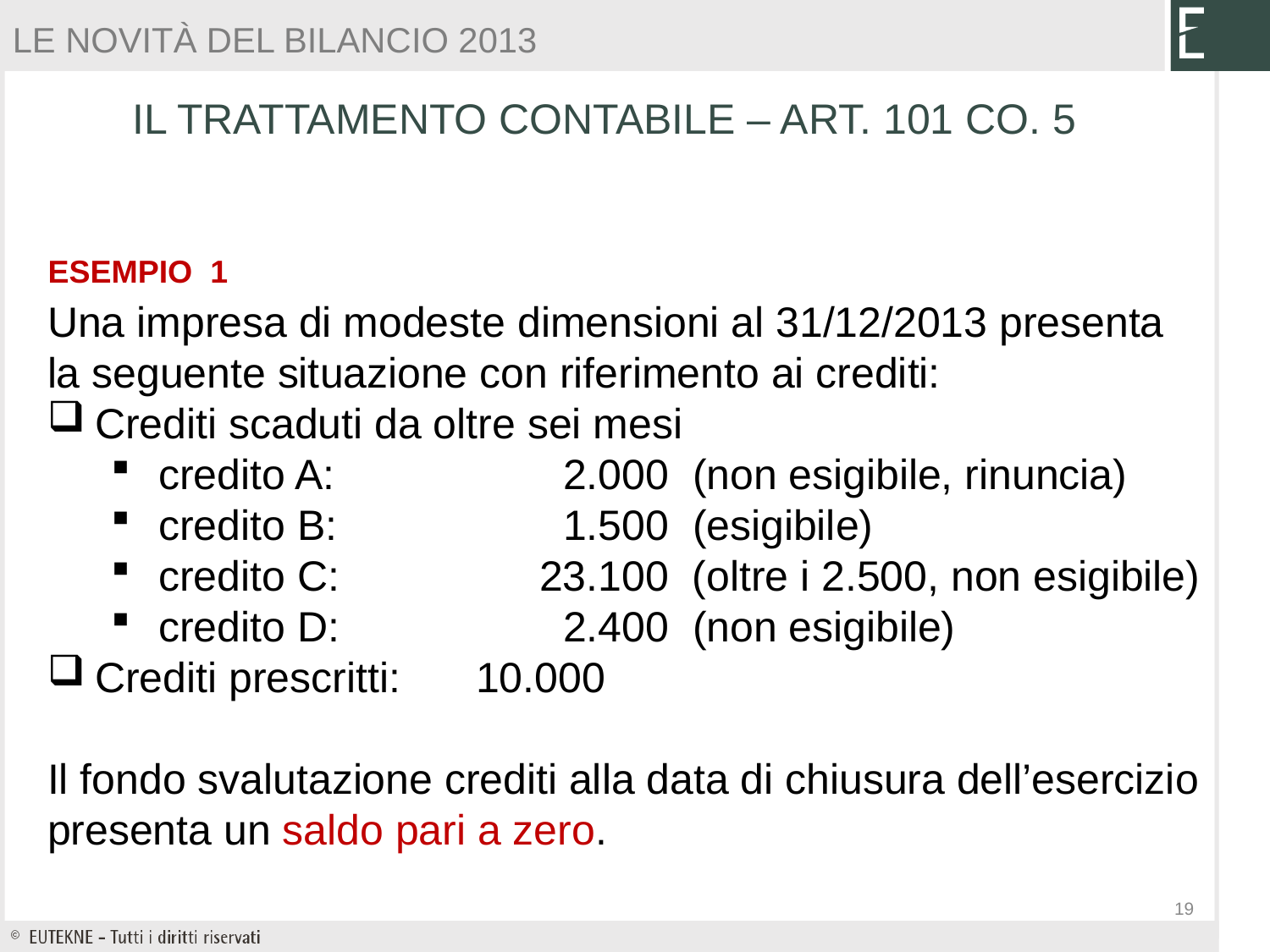

LE NOVITÀ DEL BILANCIO 2013
IL TRATTAMENTO CONTABILE – ART. 101 CO. 5
ESEMPIO  1
Una impresa di modeste dimensioni al 31/12/2013 presenta la seguente situazione con riferimento ai crediti:
Crediti scaduti da oltre sei mesi
credito A:  		  2.000  (non esigibile, rinuncia)
credito B:  		  1.500  (esigibile)
credito C: 		23.100  (oltre i 2.500, non esigibile)
credito D:  		  2.400  (non esigibile)
Crediti prescritti: 	10.000

Il fondo svalutazione crediti alla data di chiusura dell’esercizio presenta un saldo pari a zero.
19